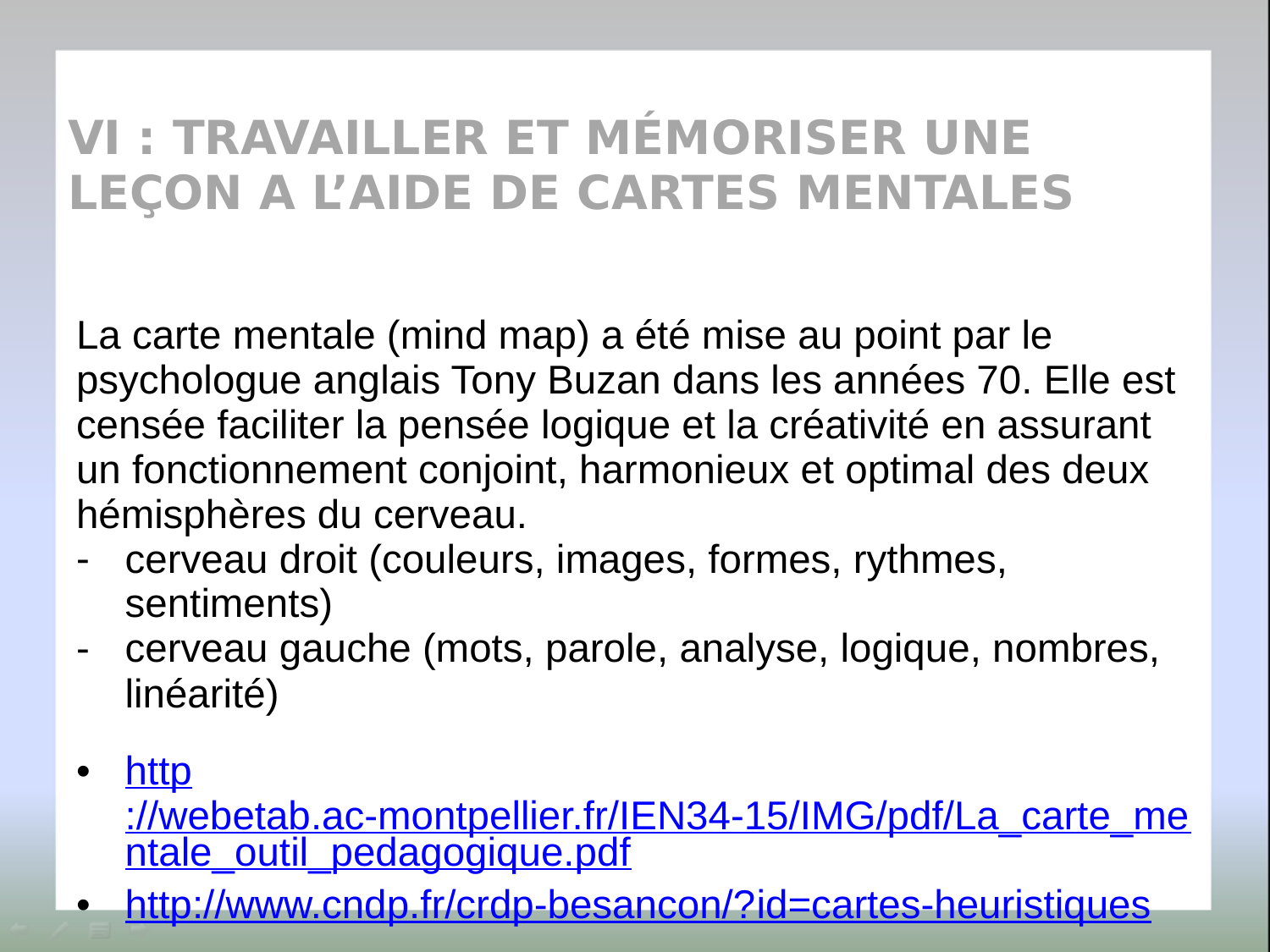

# VI : TRAVAILLER ET MÉMORISER UNE LEÇON A L’AIDE DE CARTES MENTALES
La carte mentale (mind map) a été mise au point par le psychologue anglais Tony Buzan dans les années 70. Elle est censée faciliter la pensée logique et la créativité en assurant un fonctionnement conjoint, harmonieux et optimal des deux hémisphères du cerveau.
cerveau droit (couleurs, images, formes, rythmes, sentiments)
cerveau gauche (mots, parole, analyse, logique, nombres, linéarité)

http://webetab.ac-montpellier.fr/IEN34-15/IMG/pdf/La_carte_mentale_outil_pedagogique.pdf
http://www.cndp.fr/crdp-besancon/?id=cartes-heuristiques